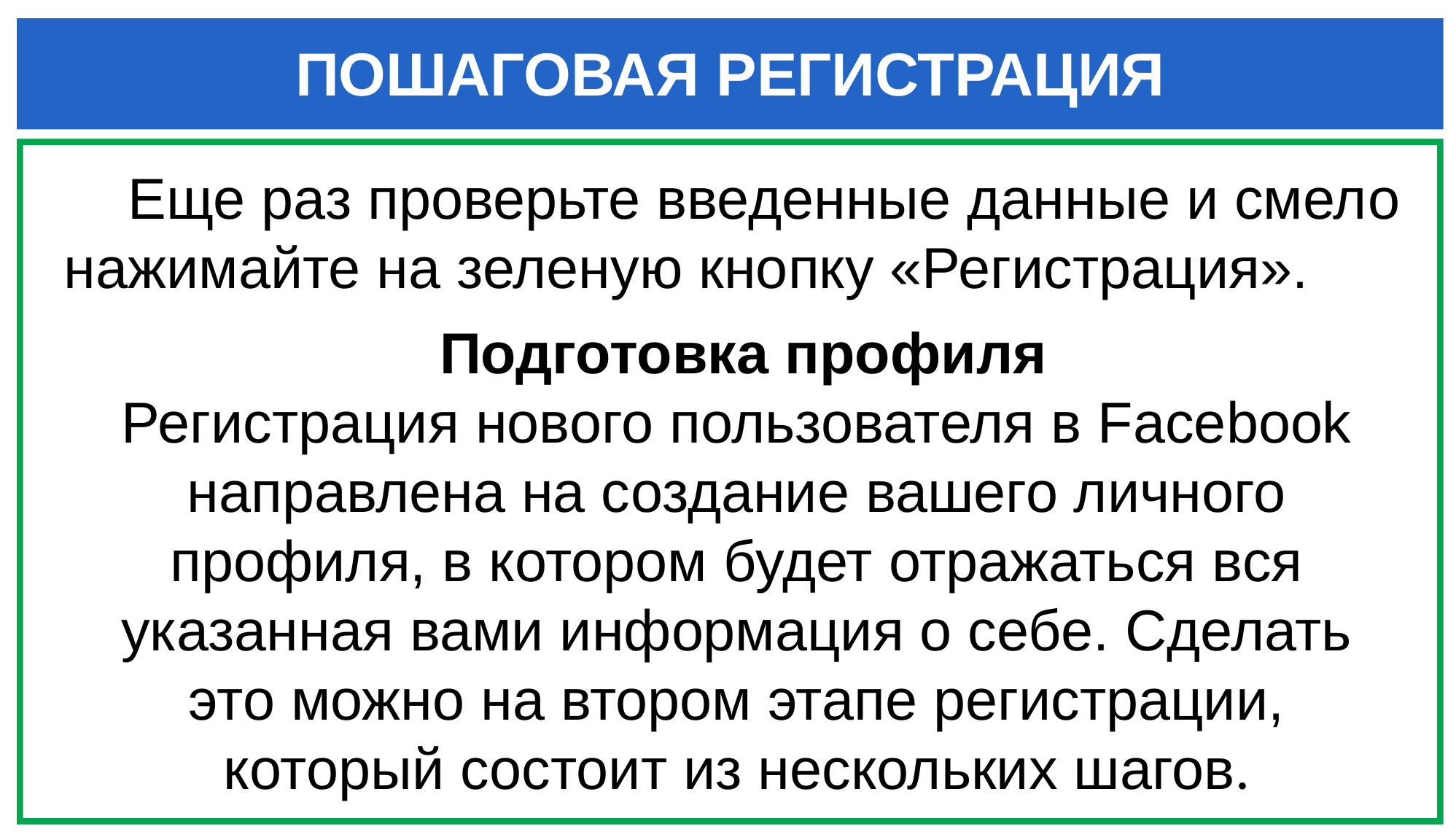

# ПОШАГОВАЯ РЕГИСТРАЦИЯ

    Еще раз проверьте введенные данные и смело нажимайте на зеленую кнопку «Регистрация».

 Подготовка профиля
Регистрация нового пользователя в Facebook направлена на создание вашего личного профиля, в котором будет отражаться вся указанная вами информация о себе. Сделать это можно на втором этапе регистрации, который состоит из нескольких шагов.